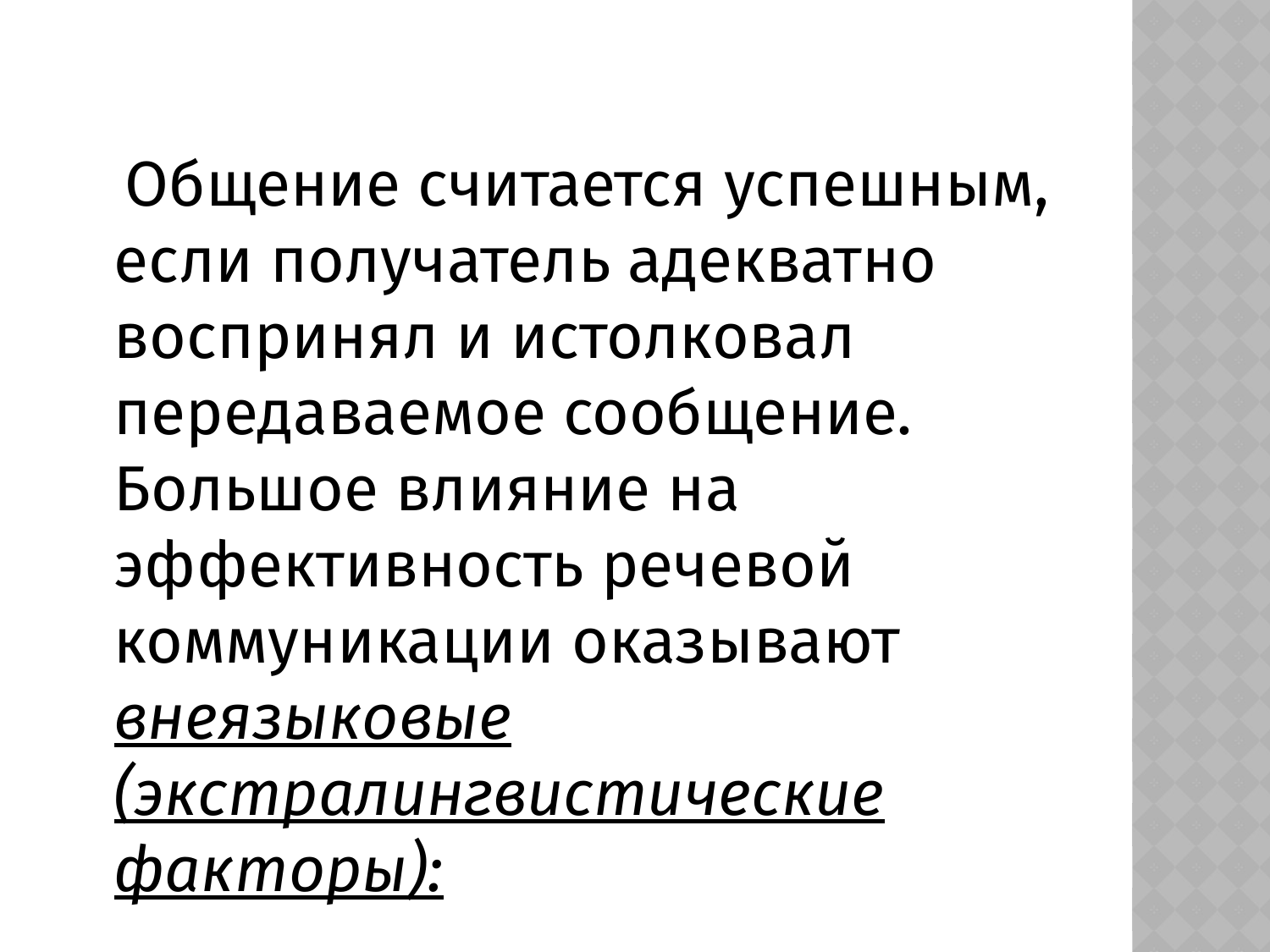

#
    Общение считается успешным, если получатель адекватно воспринял и истолковал передаваемое сообщение. Большое влияние на эффективность речевой коммуникации оказывают внеязыковые (экстралингвистические факторы):